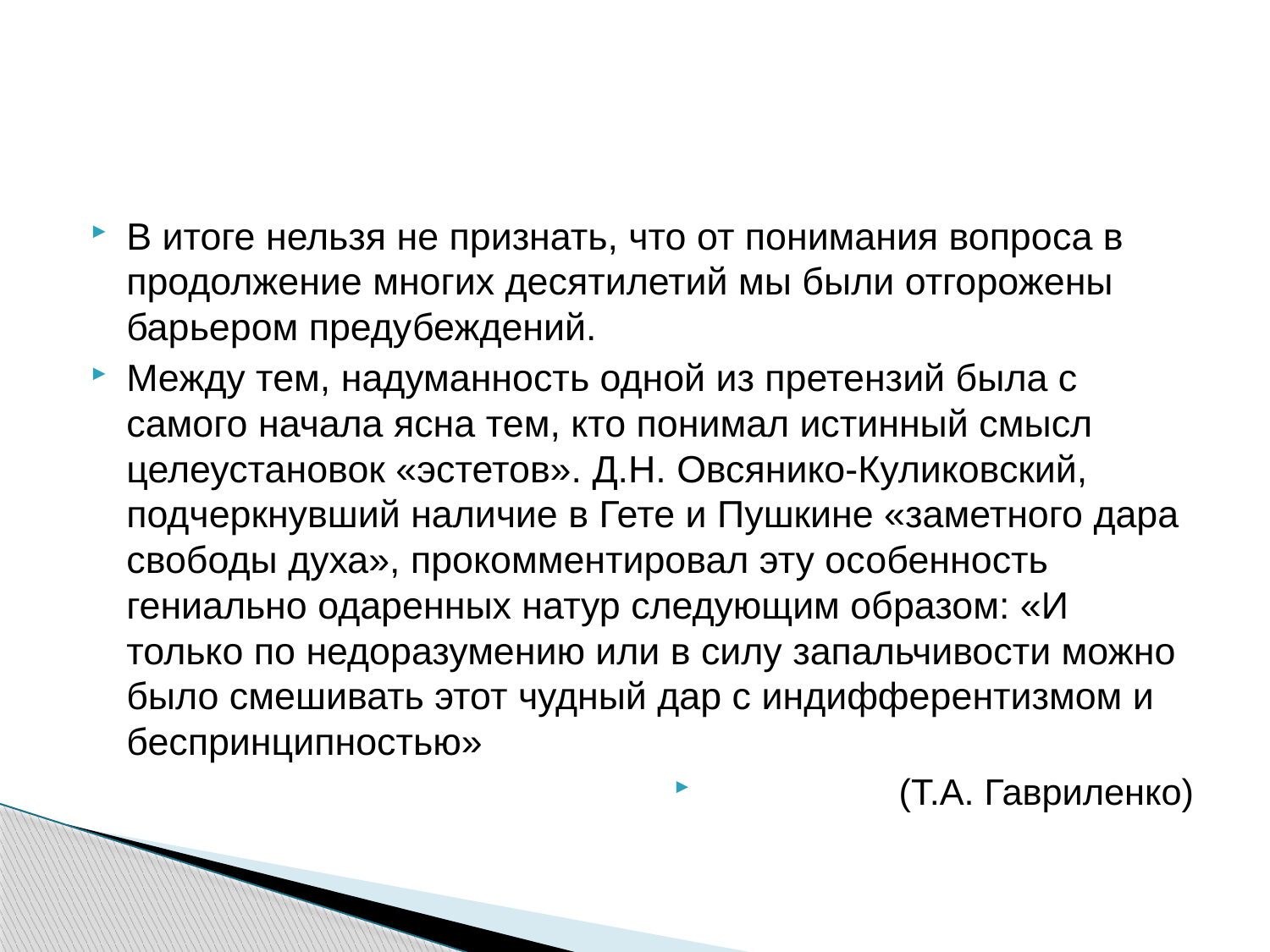

#
В итоге нельзя не признать, что от понимания вопроса в продолжение многих десятилетий мы были отгорожены барьером предубеждений.
Между тем, надуманность одной из претензий была с самого начала ясна тем, кто понимал истинный смысл целеустановок «эстетов». Д.Н. Овсянико-Куликовский, подчеркнувший наличие в Гете и Пушкине «заметного дара свободы духа», прокомментировал эту особенность гениально одаренных натур следующим образом: «И только по недоразумению или в силу запальчивости можно было смешивать этот чудный дар с индифферентизмом и беспринципностью»
(Т.А. Гавриленко)